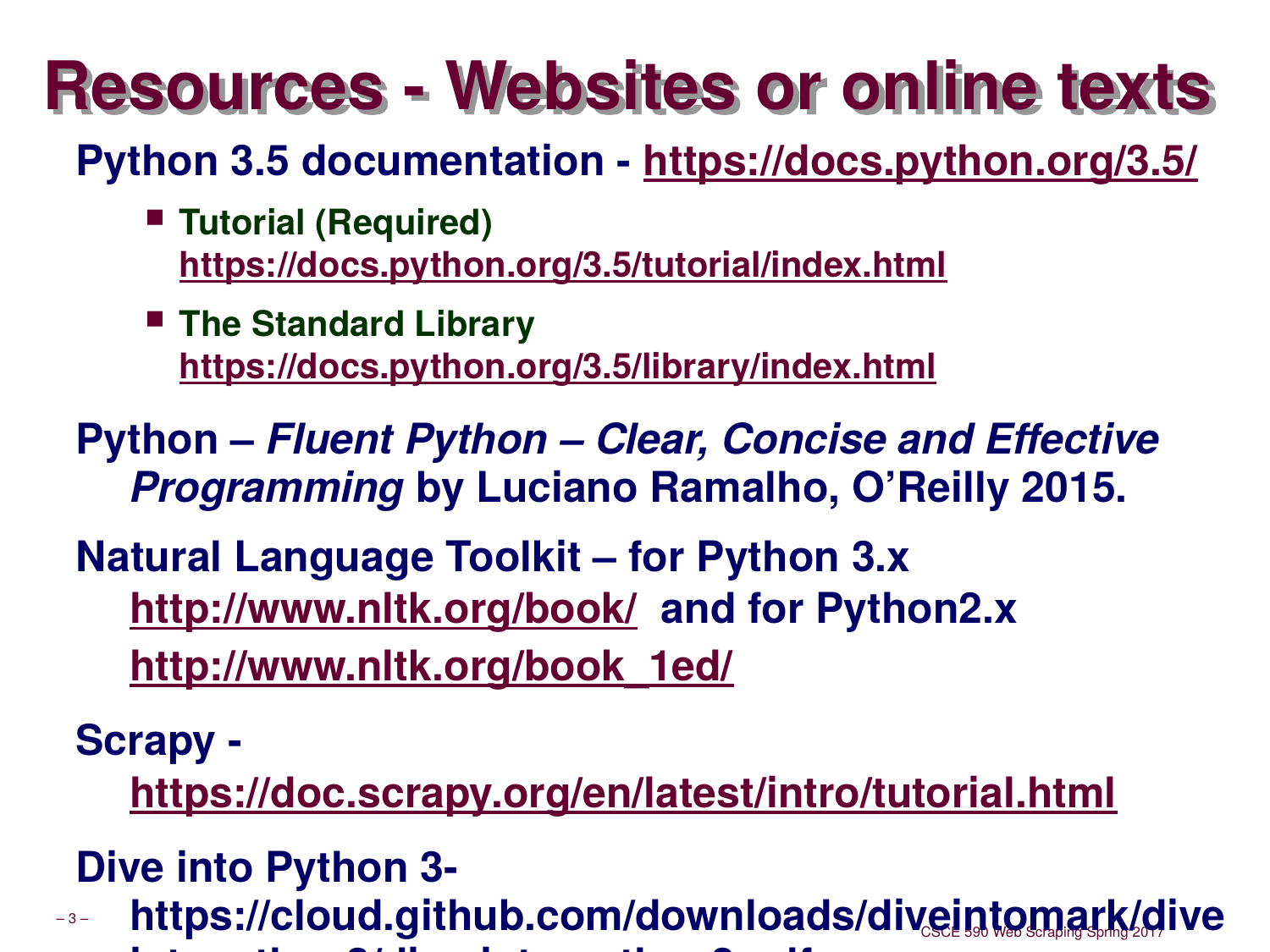

# Resources - Websites or online texts
Python 3.5 documentation - https://docs.python.org/3.5/
Tutorial (Required) https://docs.python.org/3.5/tutorial/index.html
The Standard Library https://docs.python.org/3.5/library/index.html
Python – Fluent Python – Clear, Concise and Effective Programming by Luciano Ramalho, O’Reilly 2015.
Natural Language Toolkit – for Python 3.x http://www.nltk.org/book/  and for Python2.x  http://www.nltk.org/book_1ed/
Scrapy - https://doc.scrapy.org/en/latest/intro/tutorial.html
Dive into Python 3- https://cloud.github.com/downloads/diveintomark/diveintopython3/dive-into-python3.pdf